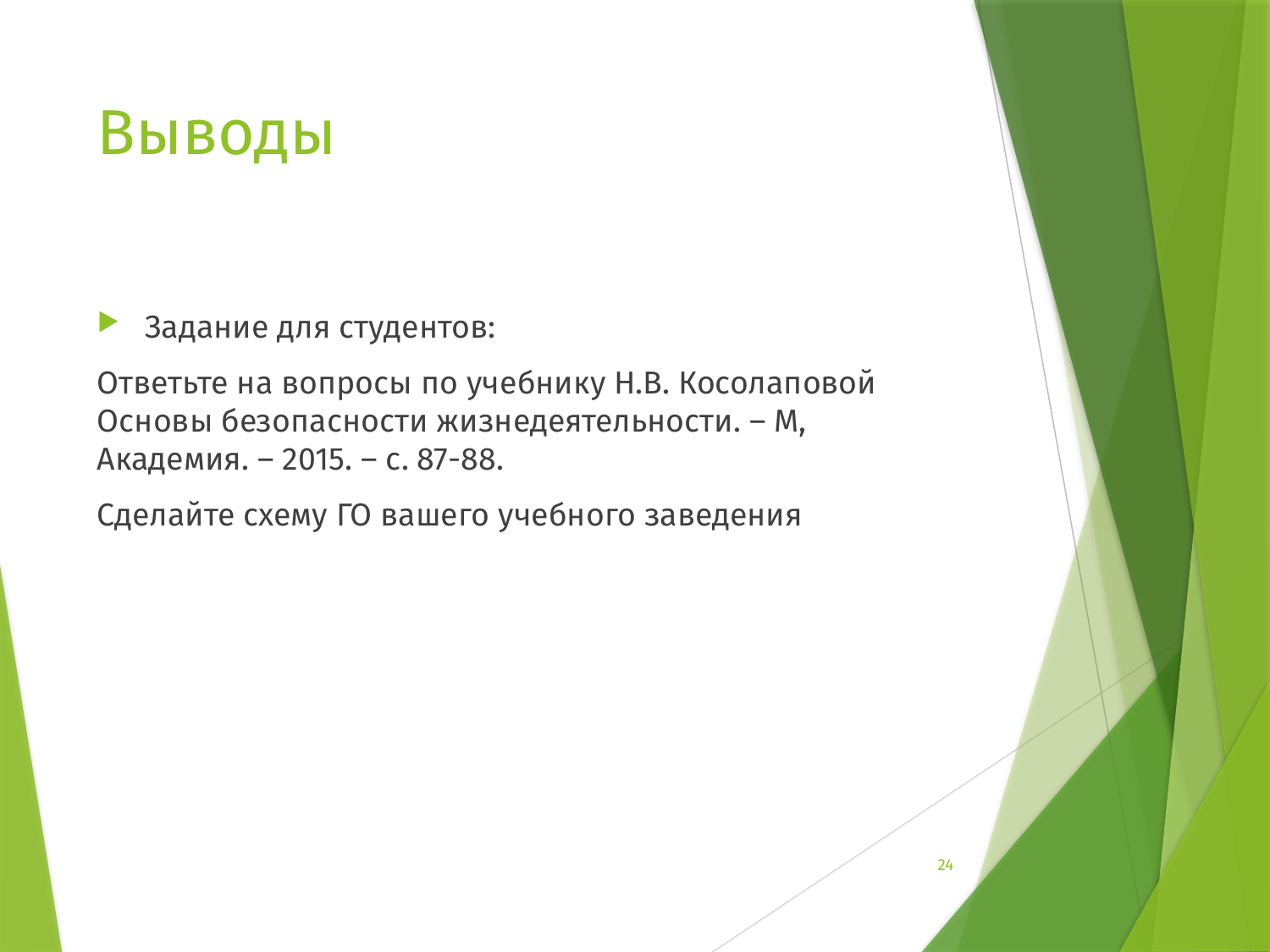

# Выводы
Задание для студентов:
Ответьте на вопросы по учебнику Н.В. Косолаповой Основы безопасности жизнедеятельности. – М, Академия. – 2015. – с. 87-88.
Сделайте схему ГО вашего учебного заведения
24